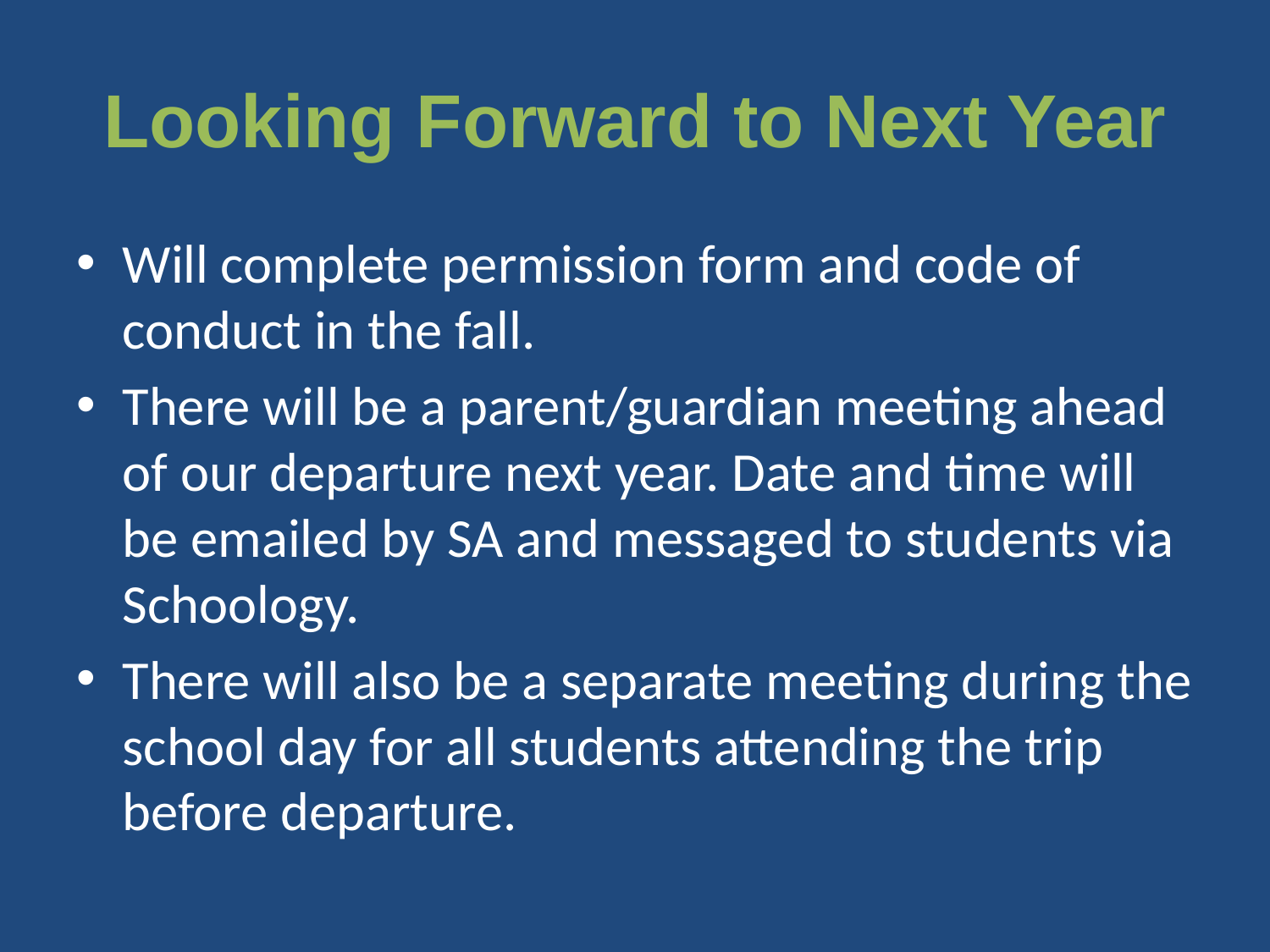

# Looking Forward to Next Year
Will complete permission form and code of conduct in the fall.
There will be a parent/guardian meeting ahead of our departure next year. Date and time will be emailed by SA and messaged to students via Schoology.
There will also be a separate meeting during the school day for all students attending the trip before departure.